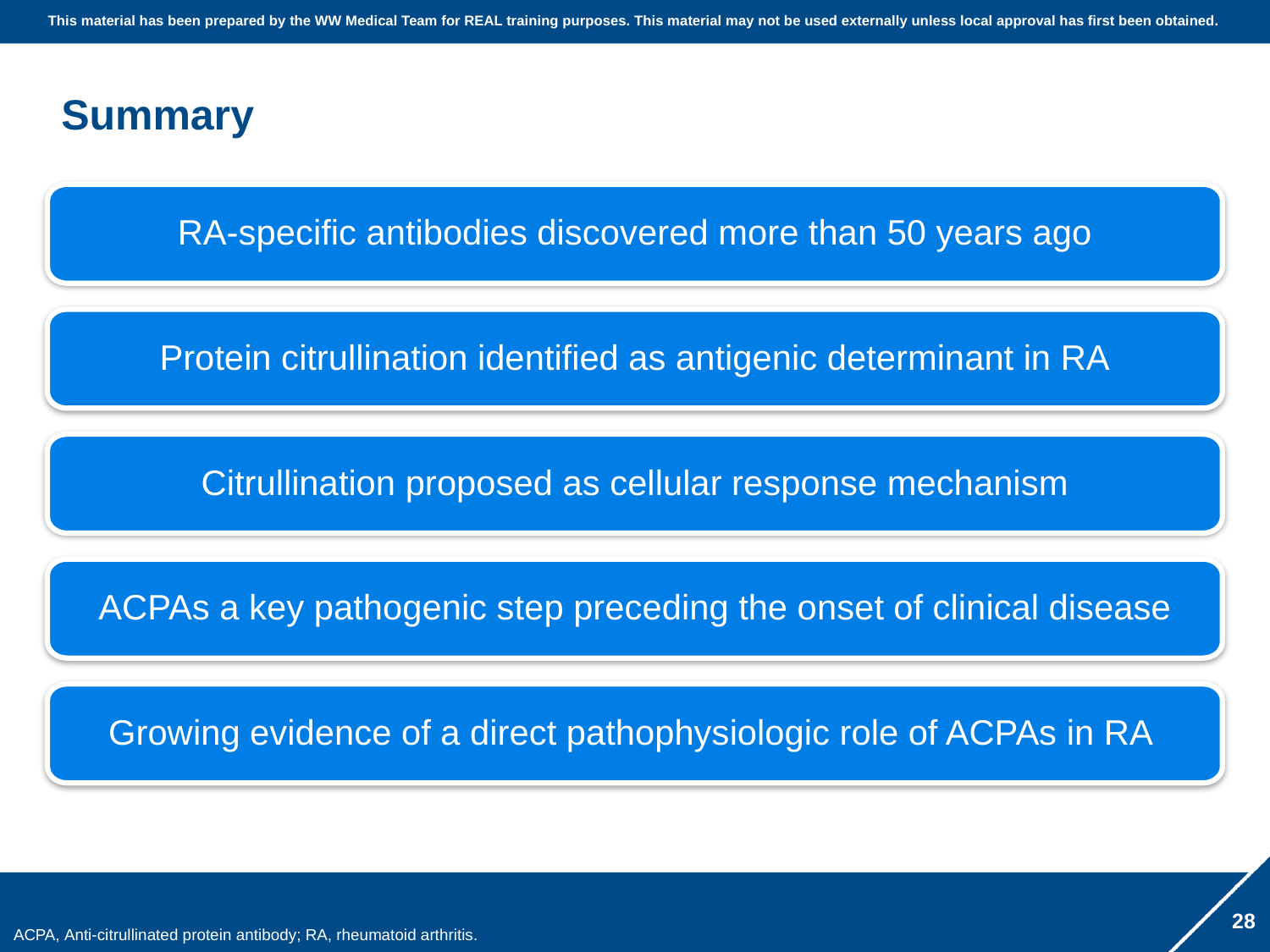

# Summary
RA-specific antibodies discovered more than 50 years ago
Protein citrullination identified as antigenic determinant in RA
Citrullination proposed as cellular response mechanism
ACPAs a key pathogenic step preceding the onset of clinical disease
Growing evidence of a direct pathophysiologic role of ACPAs in RA
ACPA, Anti-citrullinated protein antibody; RA, rheumatoid arthritis.
28